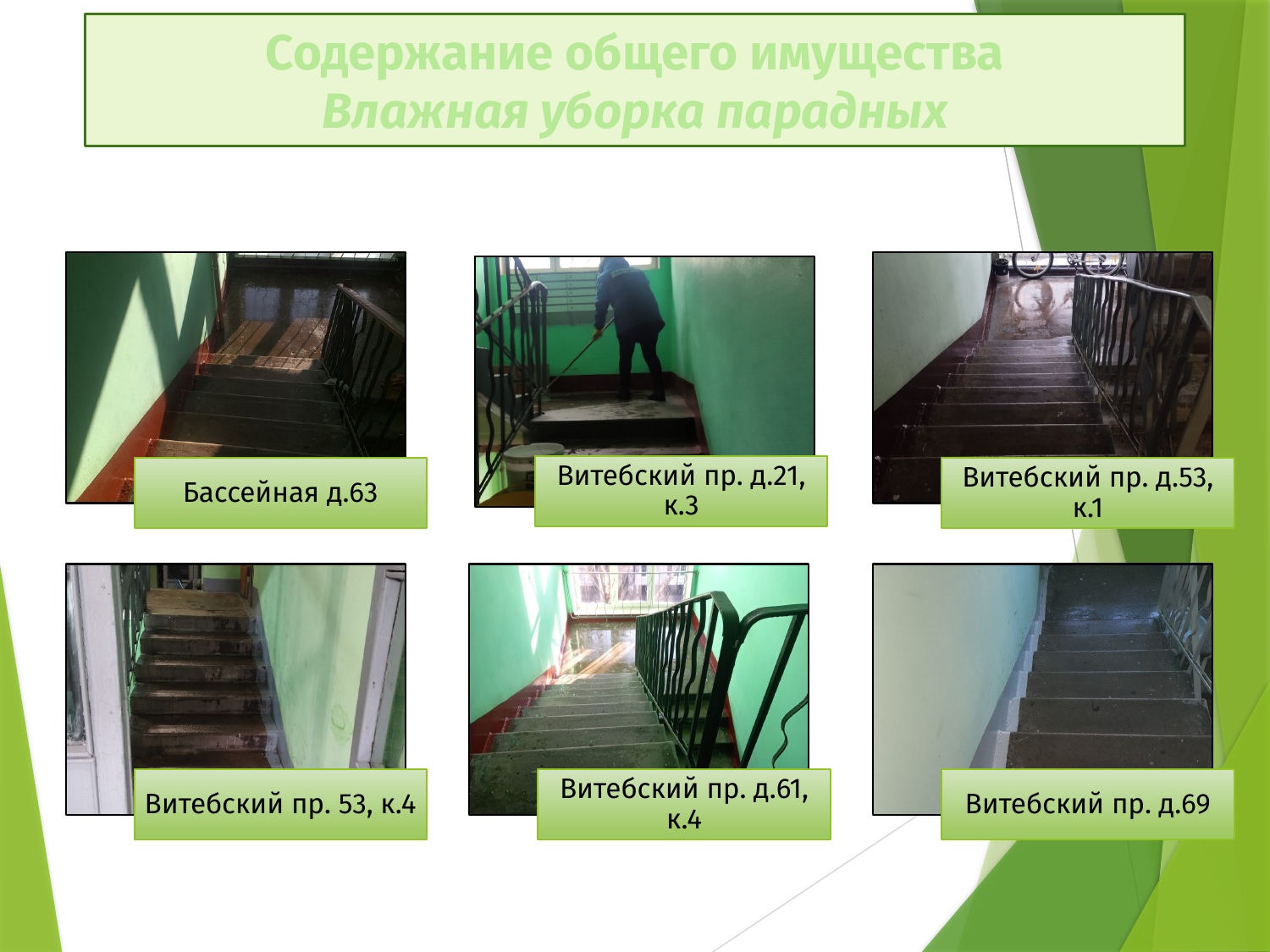

# Содержание общего имущества Влажная уборка парадных
Бассейная д.63
Витебский пр. д.21, к.3
Витебский пр. д.53, к.1
Витебский пр. 53, к.4
Витебский пр. д.61, к.4
Витебский пр. д.69